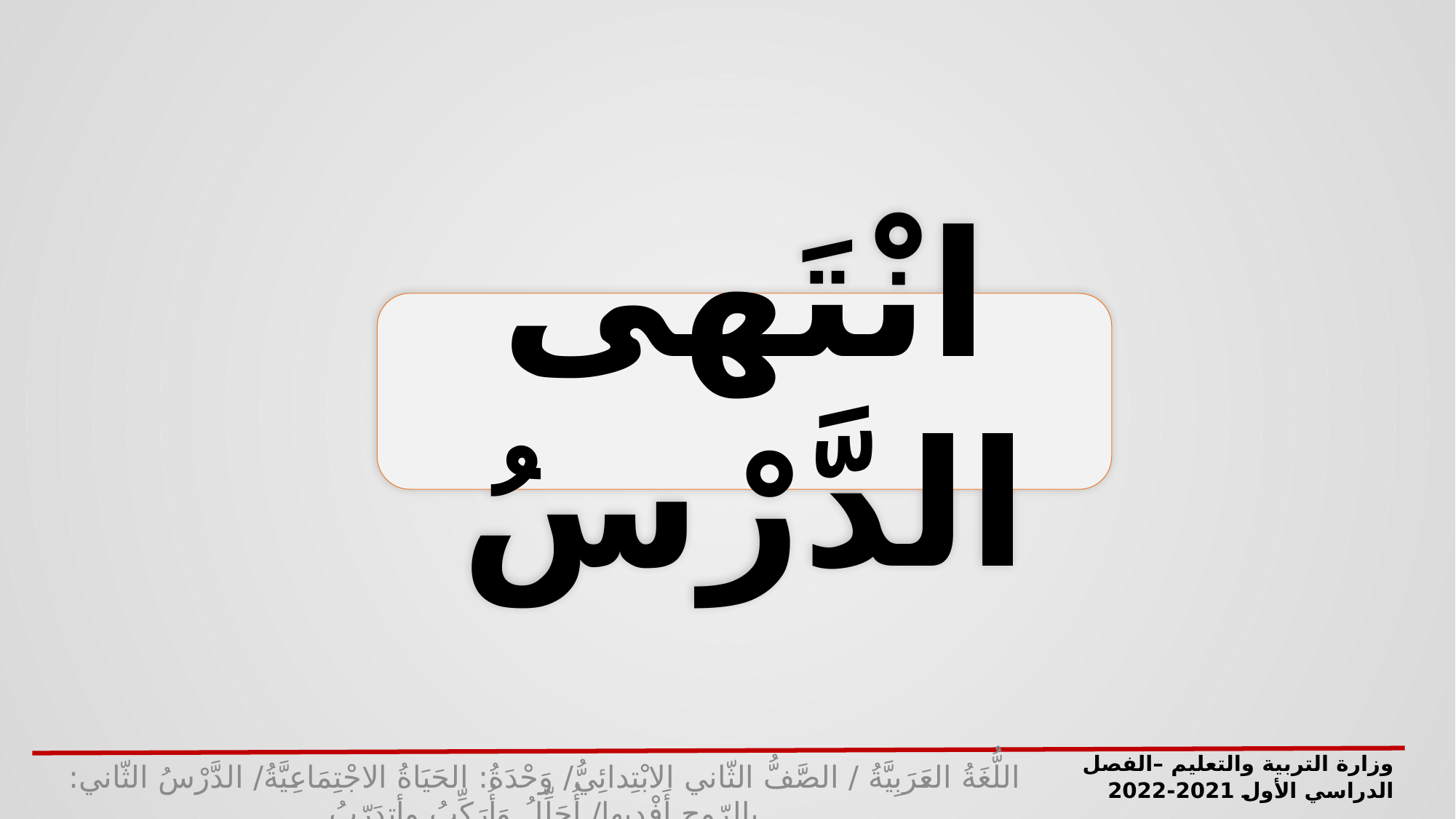

انْتَهى الدَّرْسُ
وزارة التربية والتعليم –الفصل الدراسي الأول 2021-2022
اللُّغَةُ العَرَبِيَّةُ / الصَّفُّ الثّاني الابْتِدائِيُّ/ وَحْدَةُ: الحَيَاةُ الاجْتِمَاعِيَّةُ/ الدَّرْسُ الثّاني: بِالرّوحِ أَفْديها/ أُحَلِّلُ وَأُرَكِّبُ وأتدَرّبُ